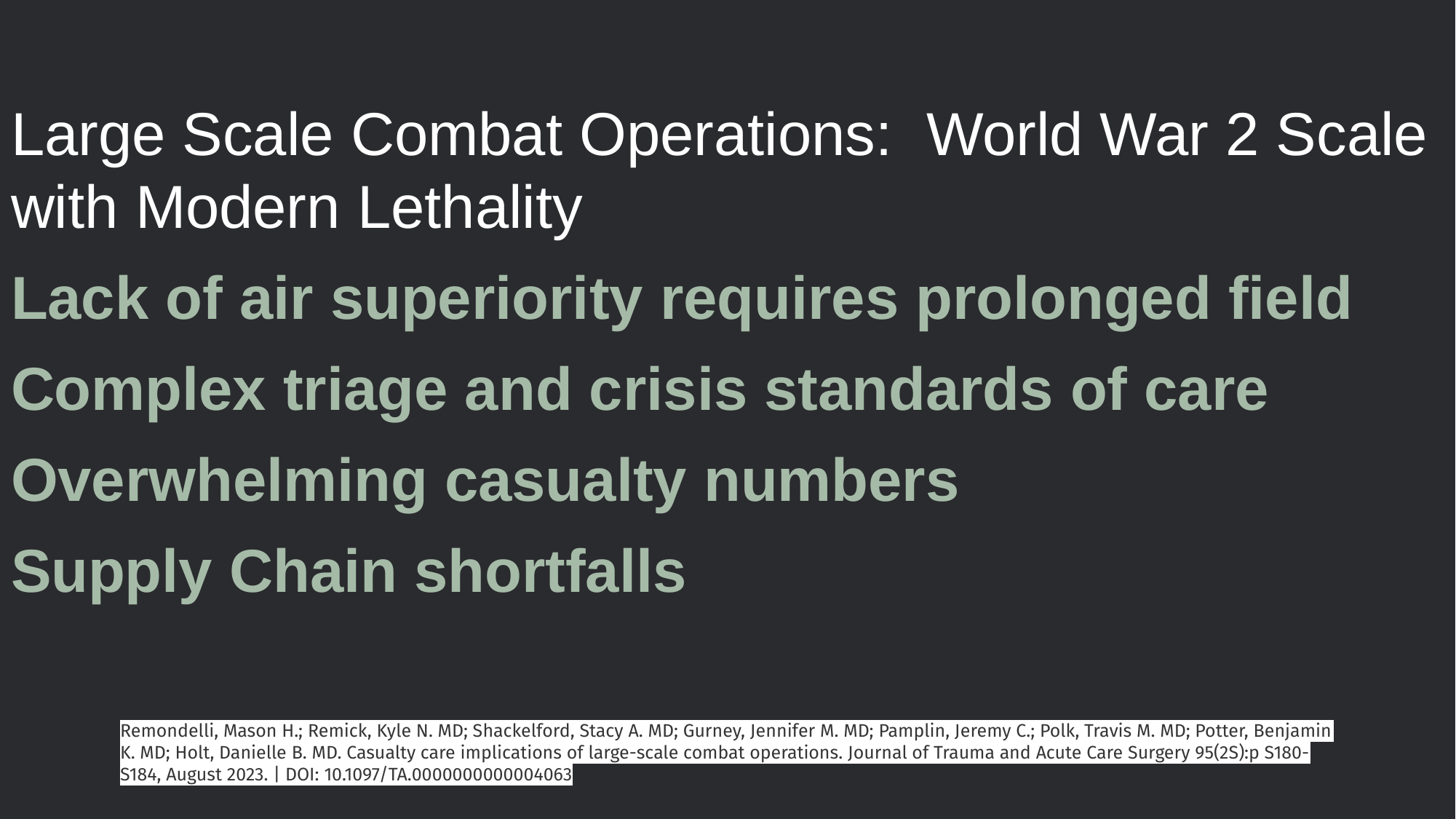

Large Scale Combat Operations:  World War 2 Scale with Modern Lethality
Lack of air superiority requires prolonged field
Complex triage and crisis standards of care
Overwhelming casualty numbers
Supply Chain shortfalls

Remondelli, Mason H.; Remick, Kyle N. MD; Shackelford, Stacy A. MD; Gurney, Jennifer M. MD; Pamplin, Jeremy C.; Polk, Travis M. MD; Potter, Benjamin K. MD; Holt, Danielle B. MD. Casualty care implications of large-scale combat operations. Journal of Trauma and Acute Care Surgery 95(2S):p S180-S184, August 2023. | DOI: 10.1097/TA.0000000000004063